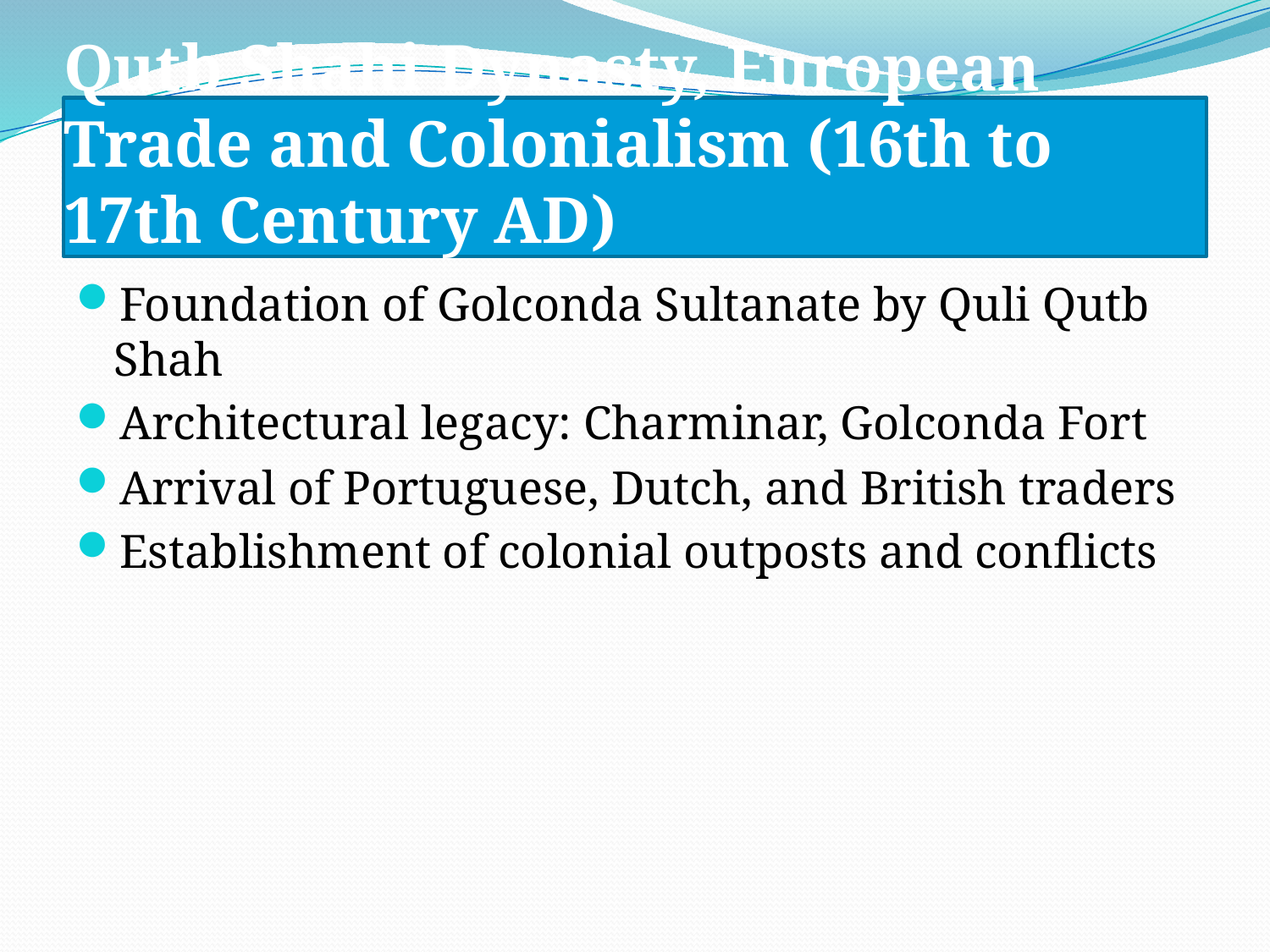

# Qutb Shahi Dynasty, European Trade and Colonialism (16th to 17th Century AD)
Foundation of Golconda Sultanate by Quli Qutb Shah
Architectural legacy: Charminar, Golconda Fort
Arrival of Portuguese, Dutch, and British traders
Establishment of colonial outposts and conflicts